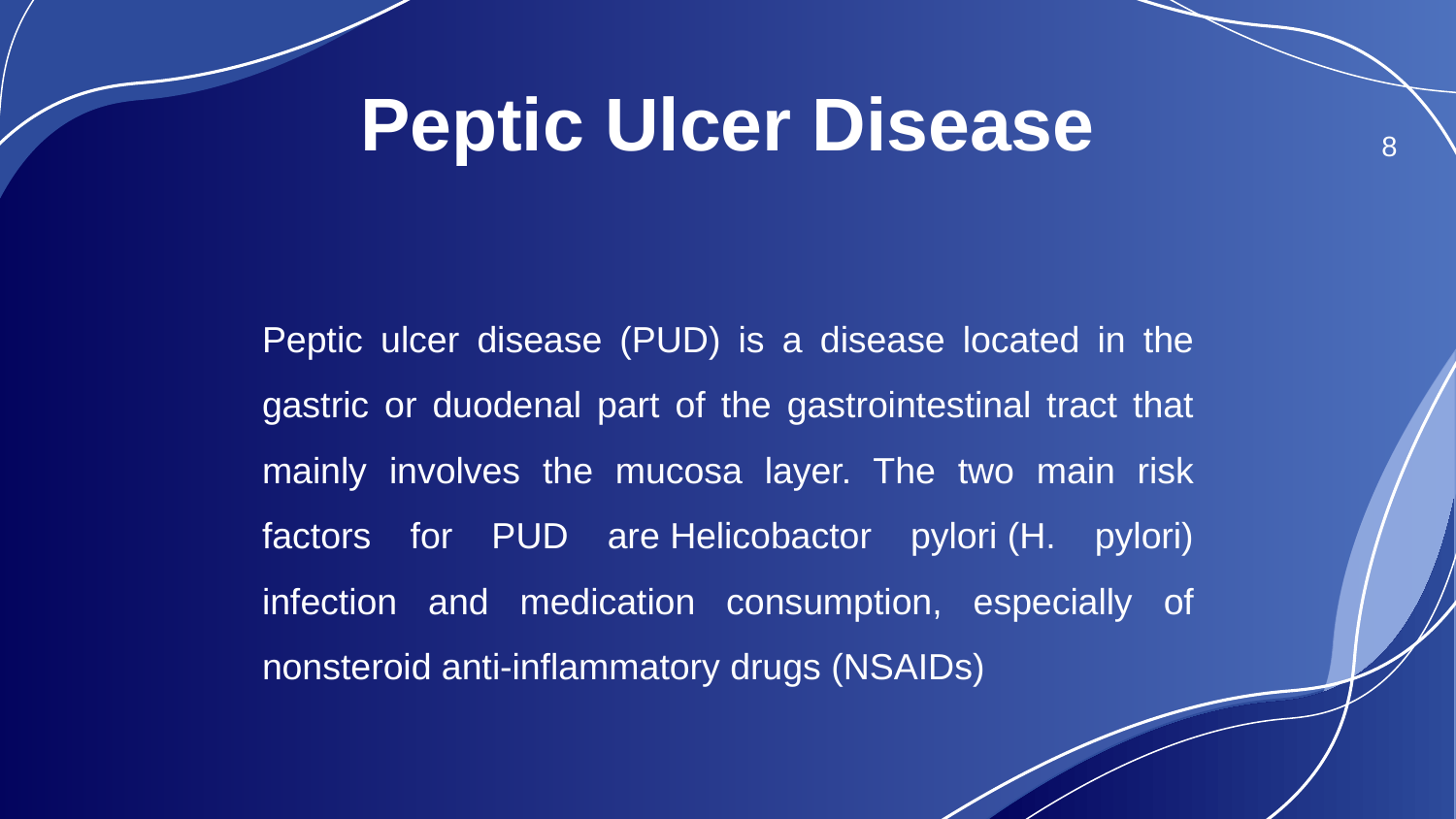

# Peptic Ulcer Disease
8
Peptic ulcer disease (PUD) is a disease located in the gastric or duodenal part of the gastrointestinal tract that mainly involves the mucosa layer. The two main risk factors for PUD are Helicobactor pylori (H. pylori) infection and medication consumption, especially of nonsteroid anti-inflammatory drugs (NSAIDs)